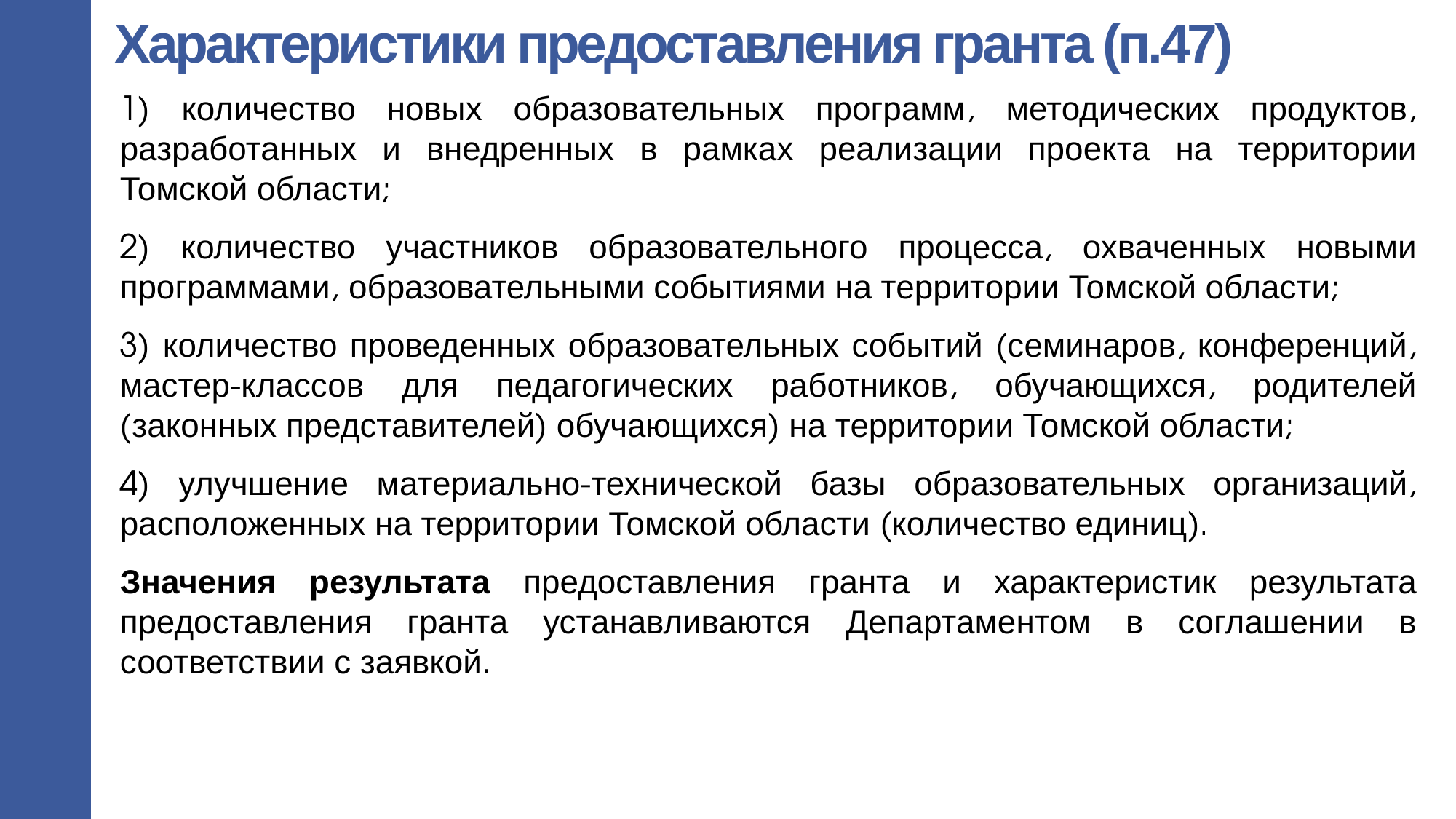

Характеристики предоставления гранта (п.47)
1) количество новых образовательных программ, методических продуктов, разработанных и внедренных в рамках реализации проекта на территории Томской области;
2) количество участников образовательного процесса, охваченных новыми программами, образовательными событиями на территории Томской области;
3) количество проведенных образовательных событий (семинаров, конференций, мастер-классов для педагогических работников, обучающихся, родителей (законных представителей) обучающихся) на территории Томской области;
4) улучшение материально-технической базы образовательных организаций, расположенных на территории Томской области (количество единиц).
Значения результата предоставления гранта и характеристик результата предоставления гранта устанавливаются Департаментом в соглашении в соответствии с заявкой.